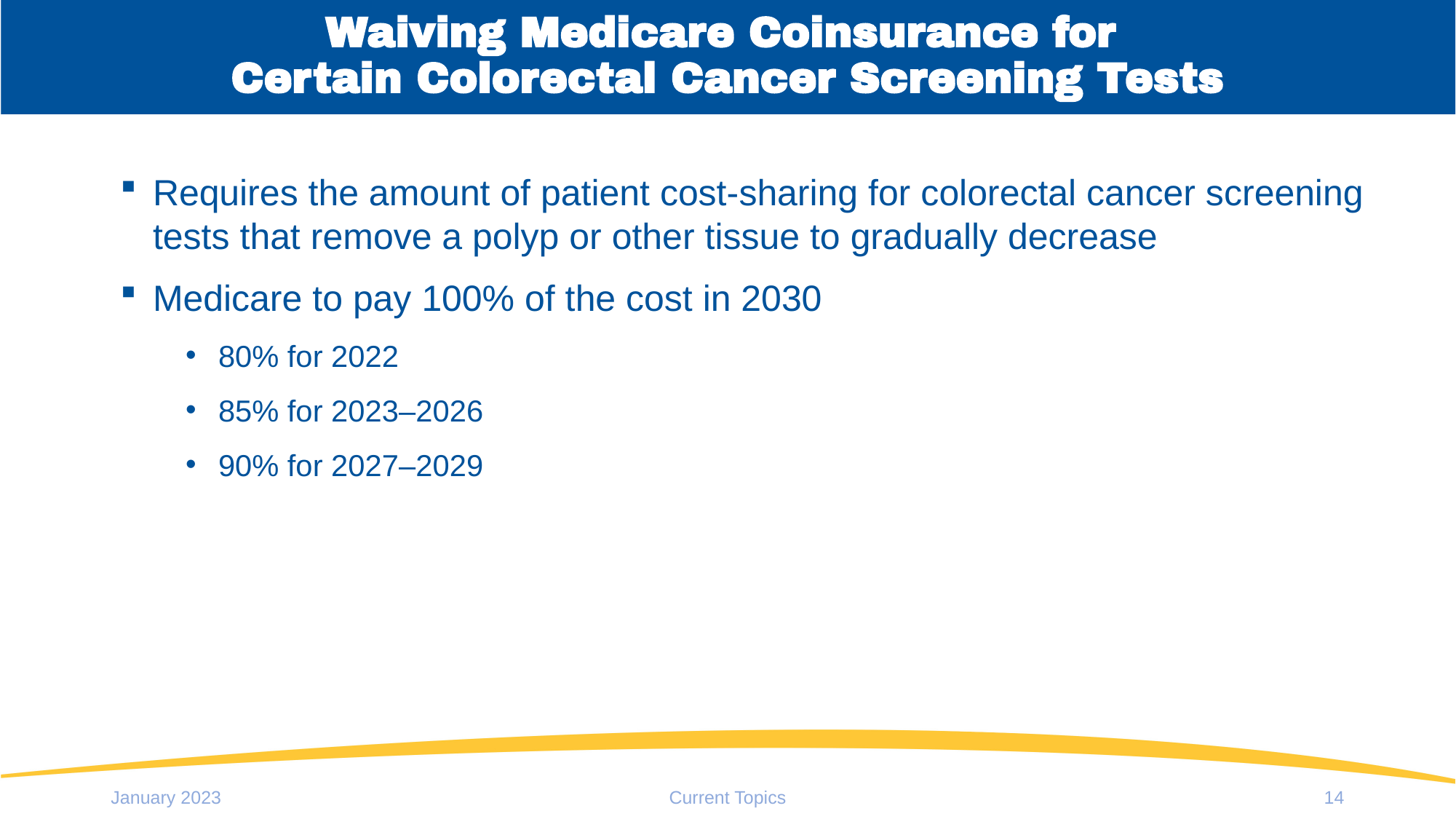

# Waiving Medicare Coinsurance for Certain Colorectal Cancer Screening Tests
Requires the amount of patient cost-sharing for colorectal cancer screening tests that remove a polyp or other tissue to gradually decrease
Medicare to pay 100% of the cost in 2030
80% for 2022
85% for 2023–2026
90% for 2027–2029

January 2023
Current Topics
14